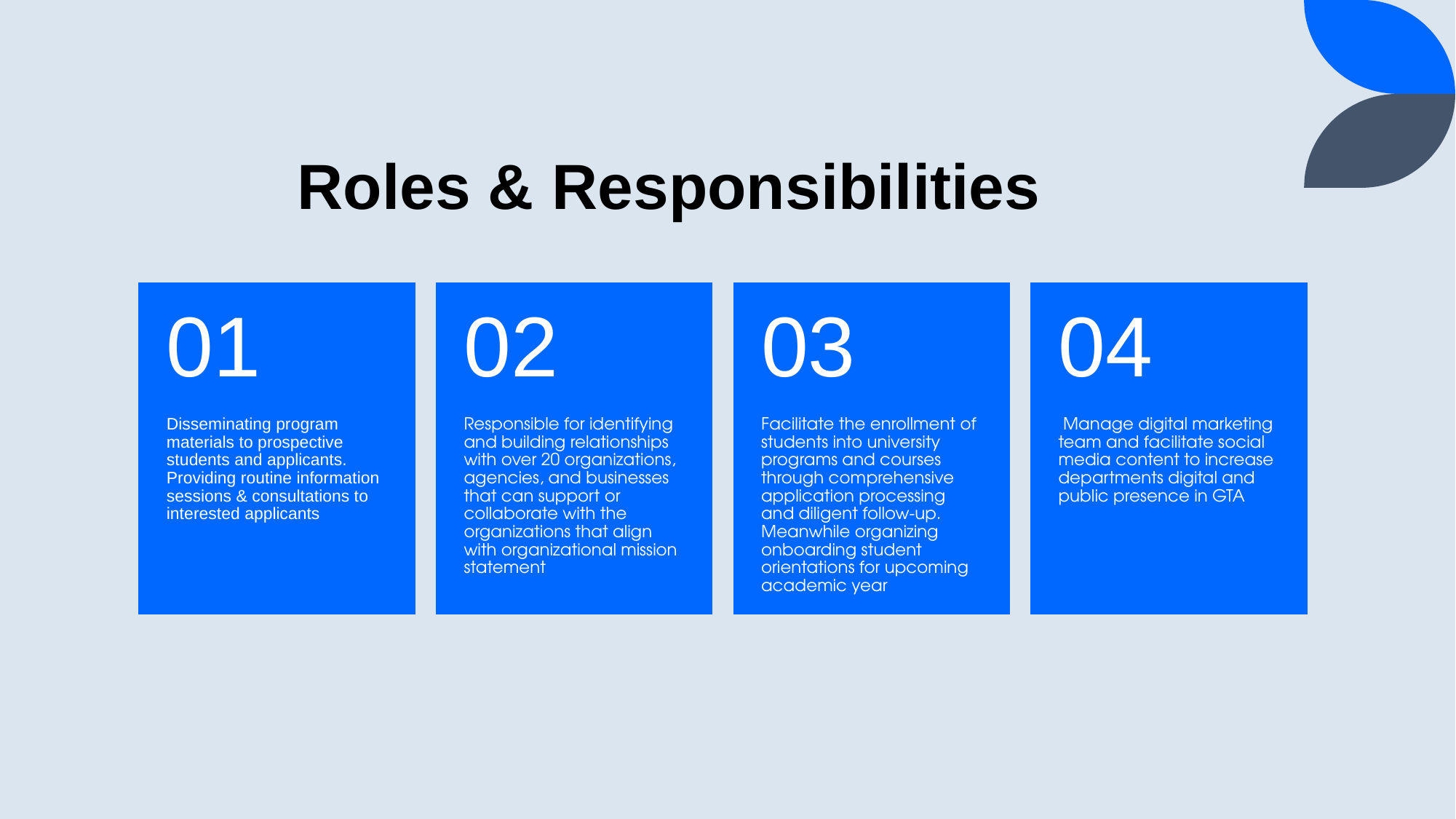

# Roles & Responsibilities
Disseminating program materials to prospective students and applicants. Providing routine information sessions & consultations to interested applicants
01
Responsible for identifying and building relationships with over 20 organizations, agencies, and businesses that can support or collaborate with the organizations that align with organizational mission statement
02
Facilitate the enrollment of students into university programs and courses through comprehensive application processing and diligent follow-up. Meanwhile organizing onboarding student orientations for upcoming academic year
03
 Manage digital marketing team and facilitate social media content to increase departments digital and public presence in GTA
04